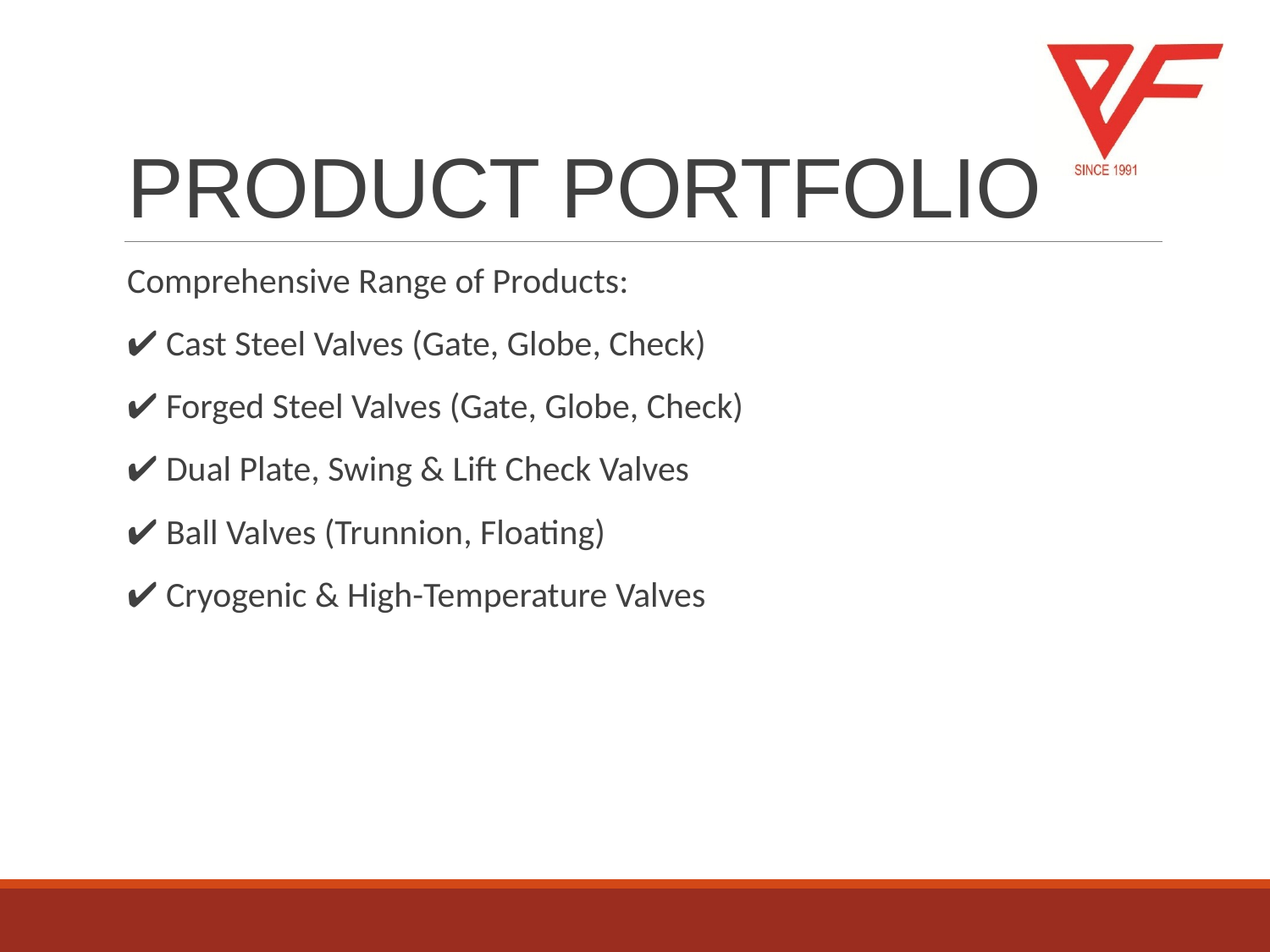

# PRODUCT PORTFOLIO
Comprehensive Range of Products:
✔ Cast Steel Valves (Gate, Globe, Check)
✔ Forged Steel Valves (Gate, Globe, Check)
✔ Dual Plate, Swing & Lift Check Valves
✔ Ball Valves (Trunnion, Floating)
✔ Cryogenic & High-Temperature Valves